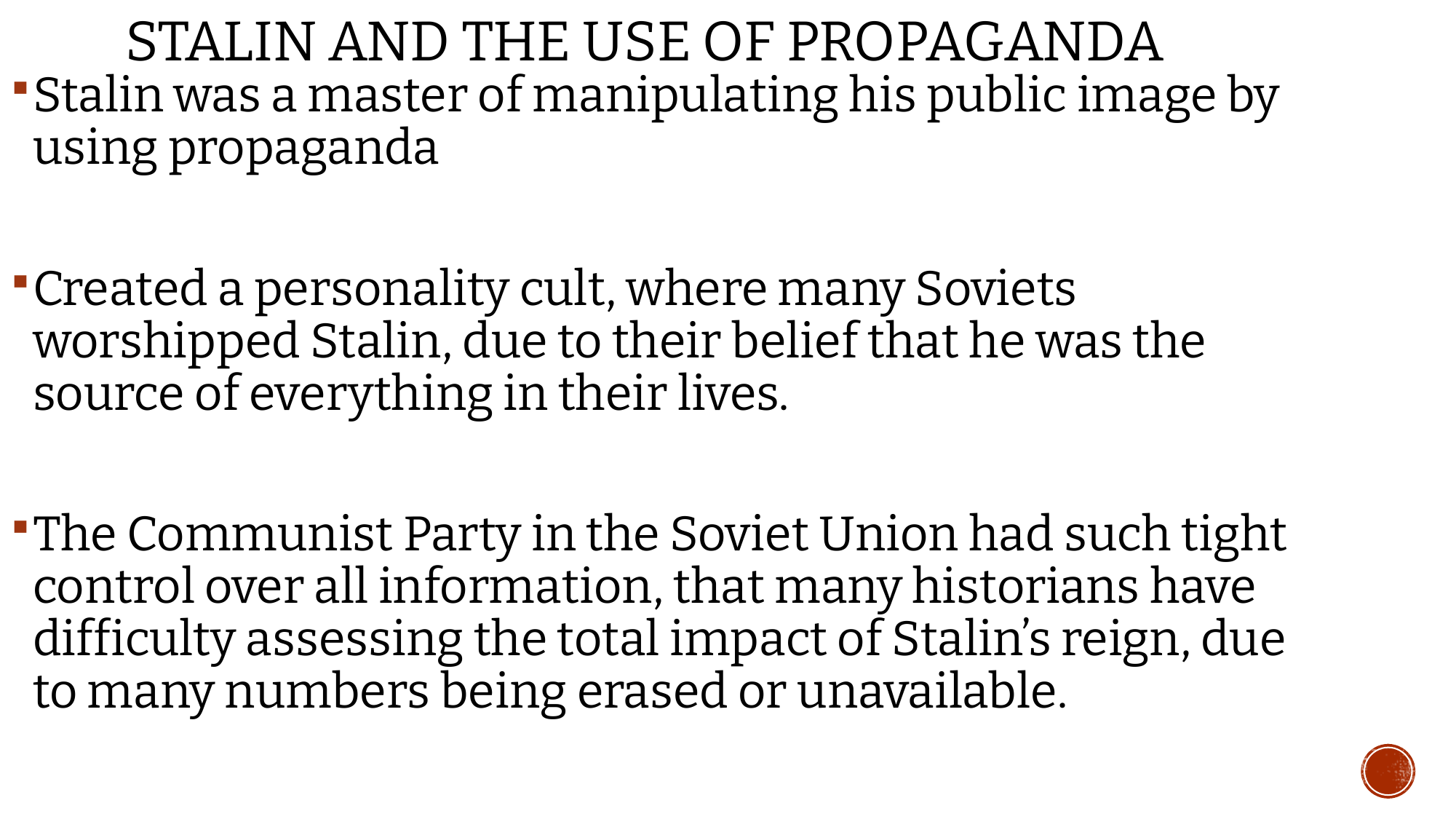

# Stalin and the Use of propaganda
Stalin was a master of manipulating his public image by using propaganda

Created a personality cult, where many Soviets worshipped Stalin, due to their belief that he was the source of everything in their lives.

The Communist Party in the Soviet Union had such tight control over all information, that many historians have difficulty assessing the total impact of Stalin’s reign, due to many numbers being erased or unavailable.